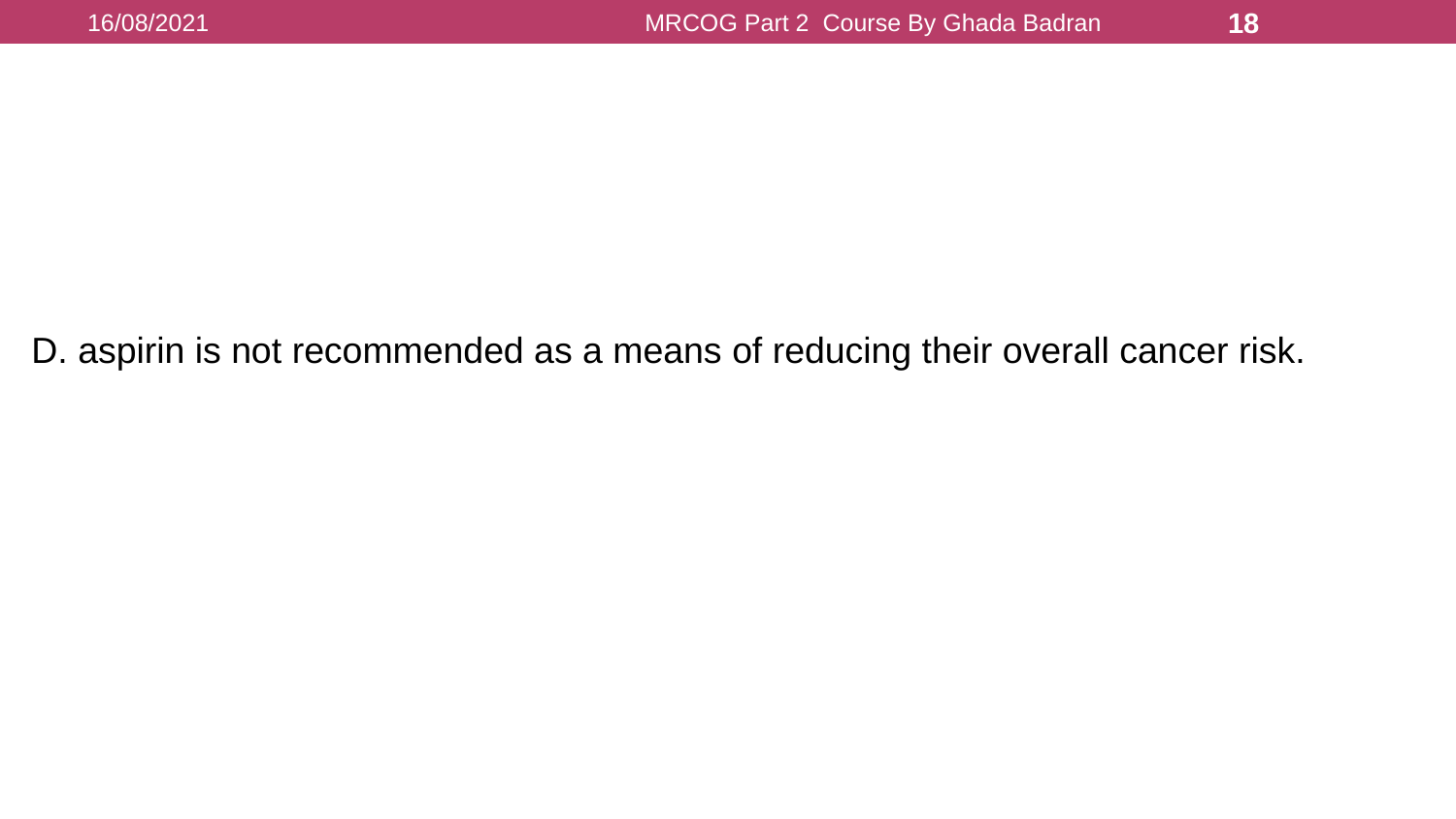

16/08/2021
MRCOG Part 2  Course By Ghada Badran
18
D. aspirin is not recommended as a means of reducing their overall cancer risk.